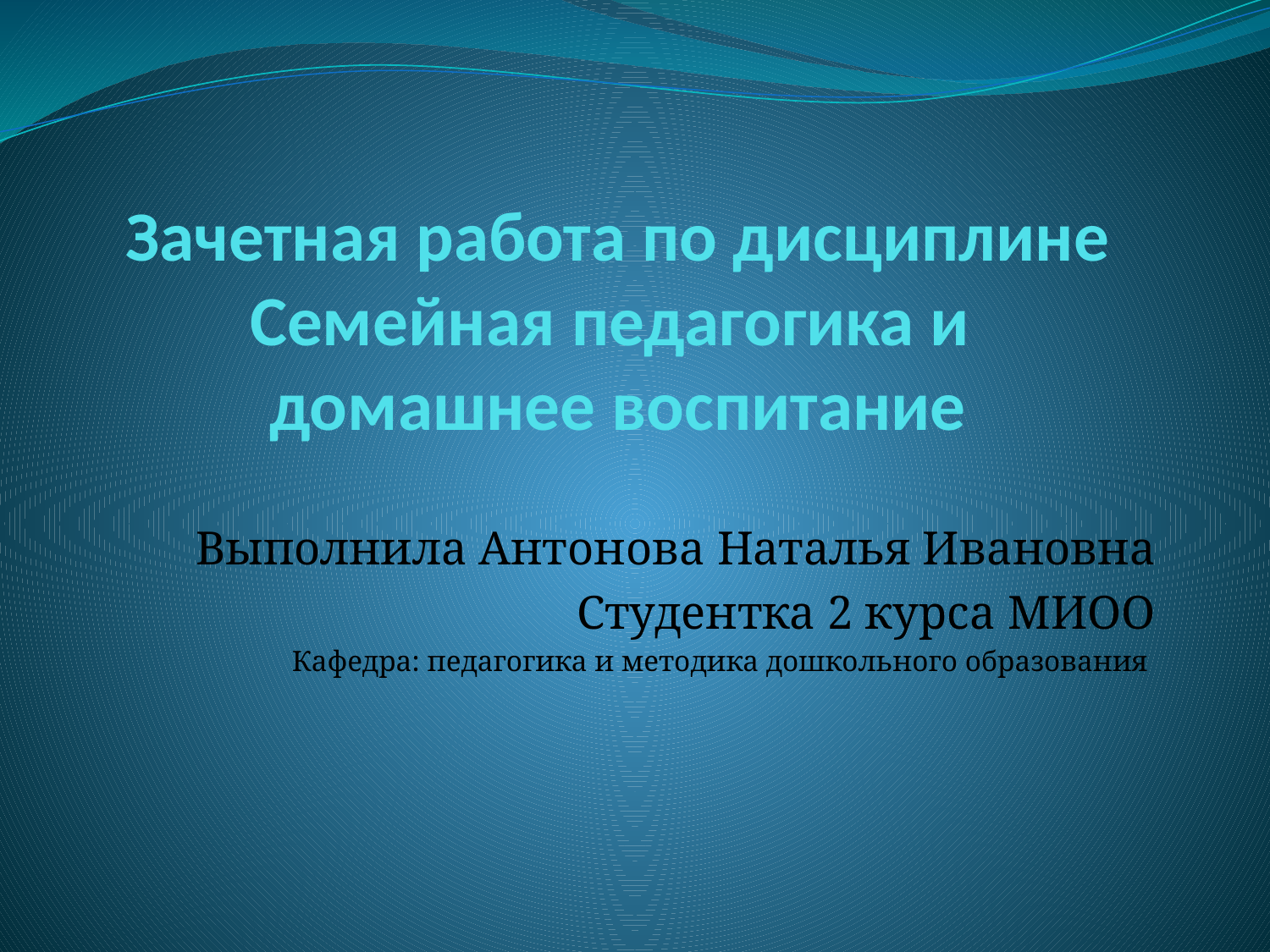

# Зачетная работа по дисциплине Семейная педагогика и домашнее воспитание

Выполнила Антонова Наталья Ивановна
Студентка 2 курса МИОО
Кафедра: педагогика и методика дошкольного образования